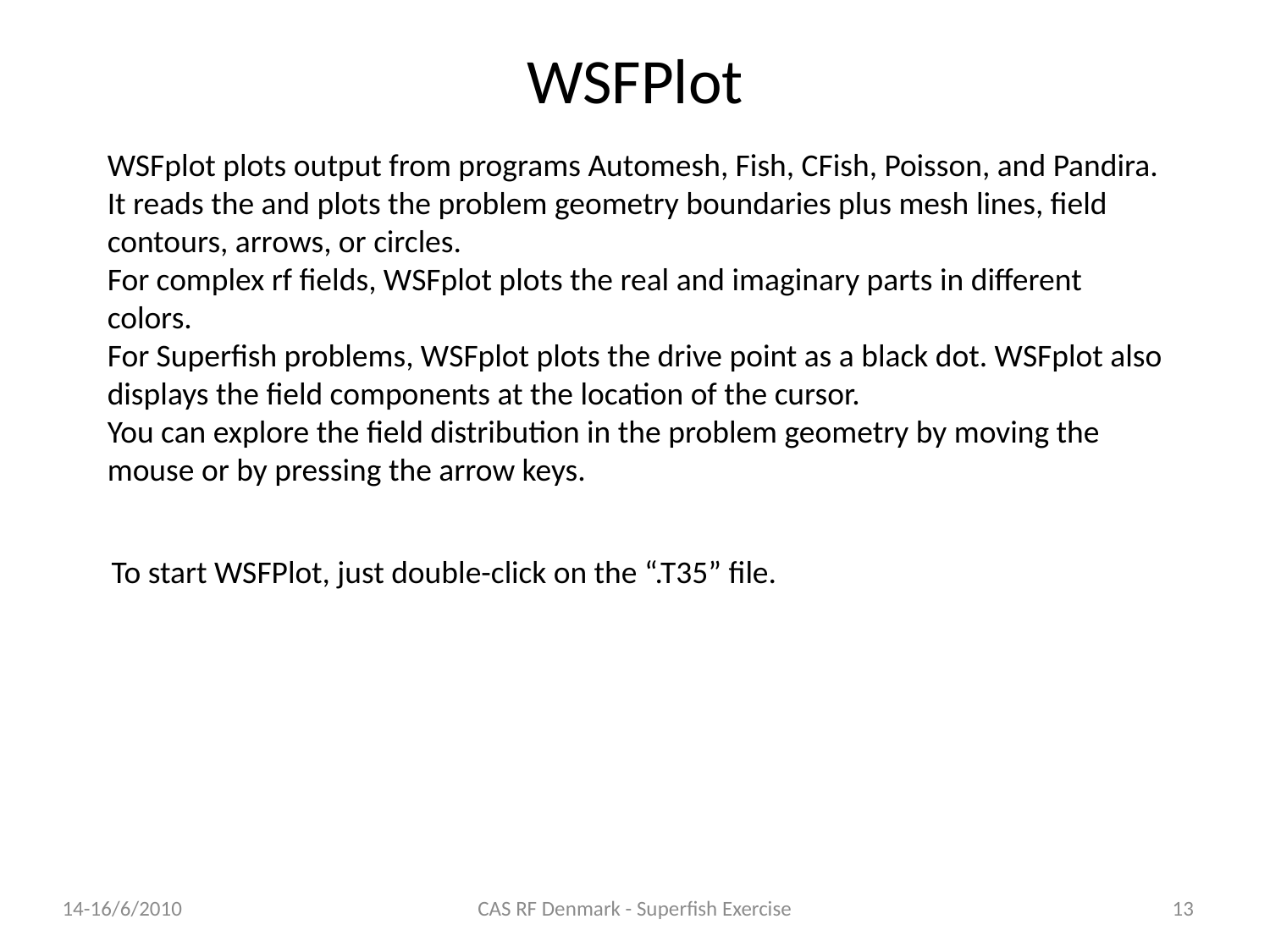

# WSFPlot
WSFplot plots output from programs Automesh, Fish, CFish, Poisson, and Pandira. It reads the and plots the problem geometry boundaries plus mesh lines, field contours, arrows, or circles.
For complex rf fields, WSFplot plots the real and imaginary parts in different colors.
For Superfish problems, WSFplot plots the drive point as a black dot. WSFplot also displays the field components at the location of the cursor.
You can explore the field distribution in the problem geometry by moving the mouse or by pressing the arrow keys.
To start WSFPlot, just double-click on the “.T35” file.
14-16/6/2010
CAS RF Denmark - Superfish Exercise
13